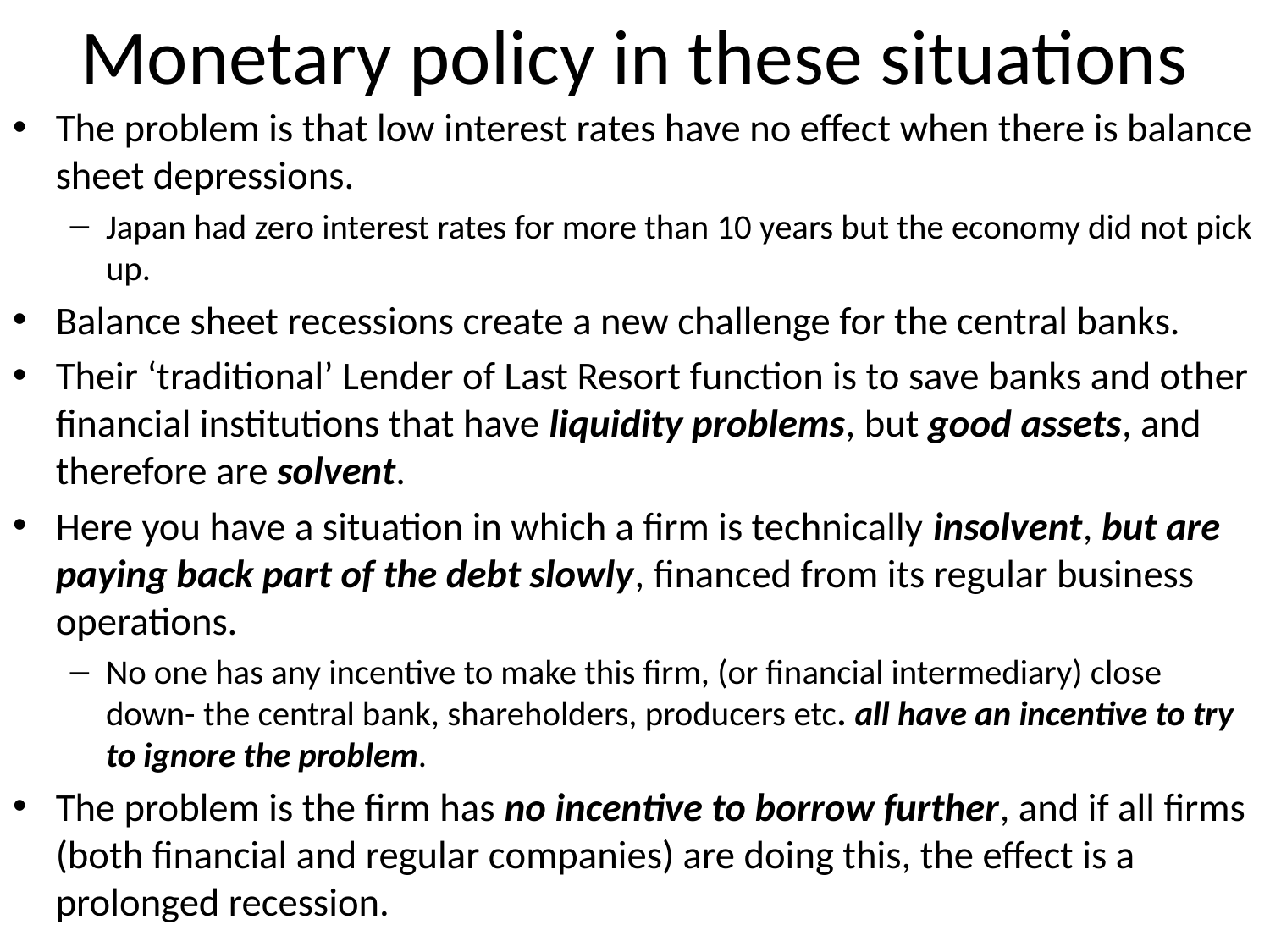

# Monetary policy in these situations
The problem is that low interest rates have no effect when there is balance sheet depressions.
Japan had zero interest rates for more than 10 years but the economy did not pick up.
Balance sheet recessions create a new challenge for the central banks.
Their ‘traditional’ Lender of Last Resort function is to save banks and other financial institutions that have liquidity problems, but good assets, and therefore are solvent.
Here you have a situation in which a firm is technically insolvent, but are paying back part of the debt slowly, financed from its regular business operations.
No one has any incentive to make this firm, (or financial intermediary) close down- the central bank, shareholders, producers etc. all have an incentive to try to ignore the problem.
The problem is the firm has no incentive to borrow further, and if all firms (both financial and regular companies) are doing this, the effect is a prolonged recession.